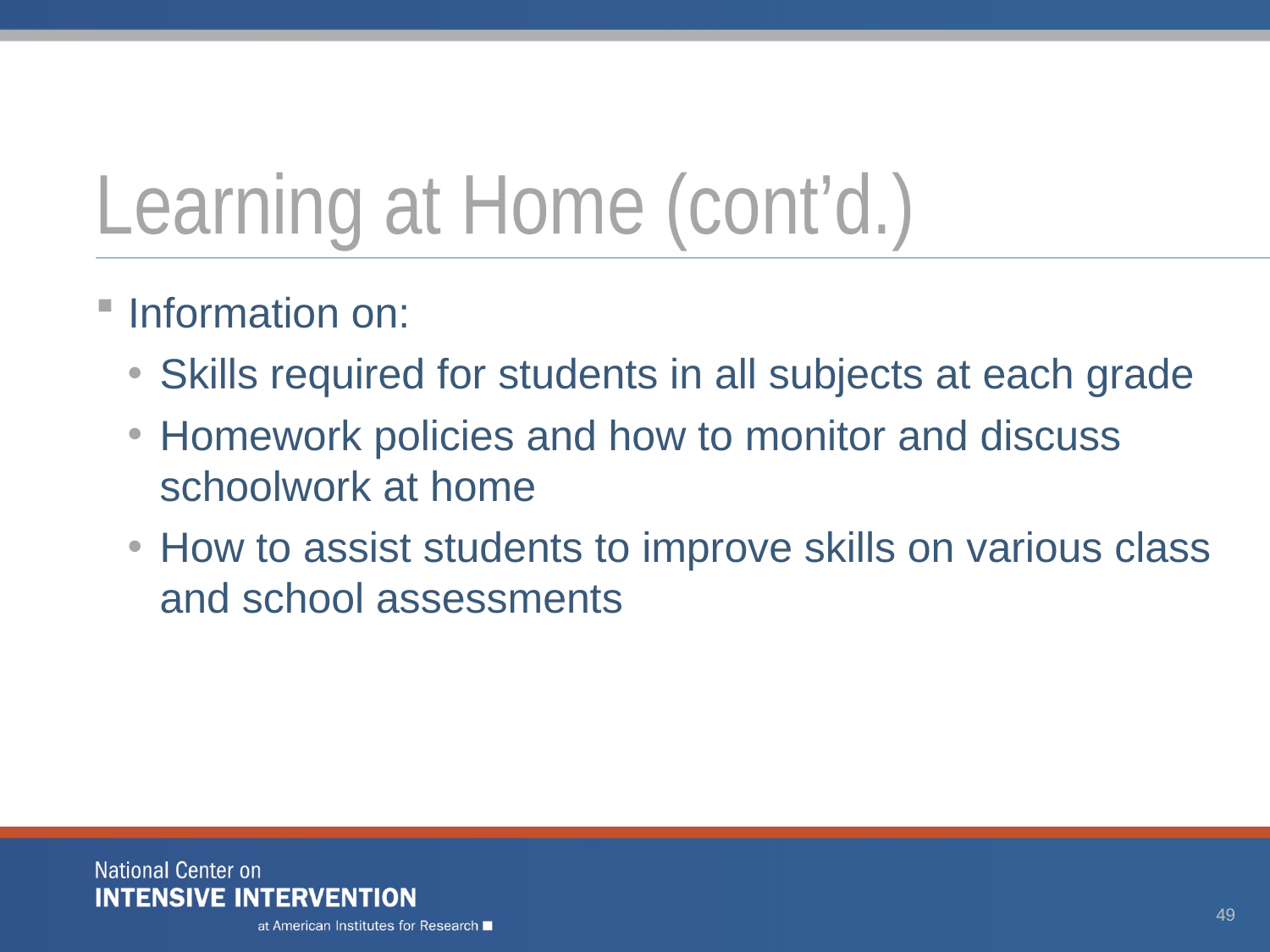

# Learning at Home (cont’d.)
Information on:
Skills required for students in all subjects at each grade
Homework policies and how to monitor and discuss schoolwork at home
How to assist students to improve skills on various class and school assessments
49